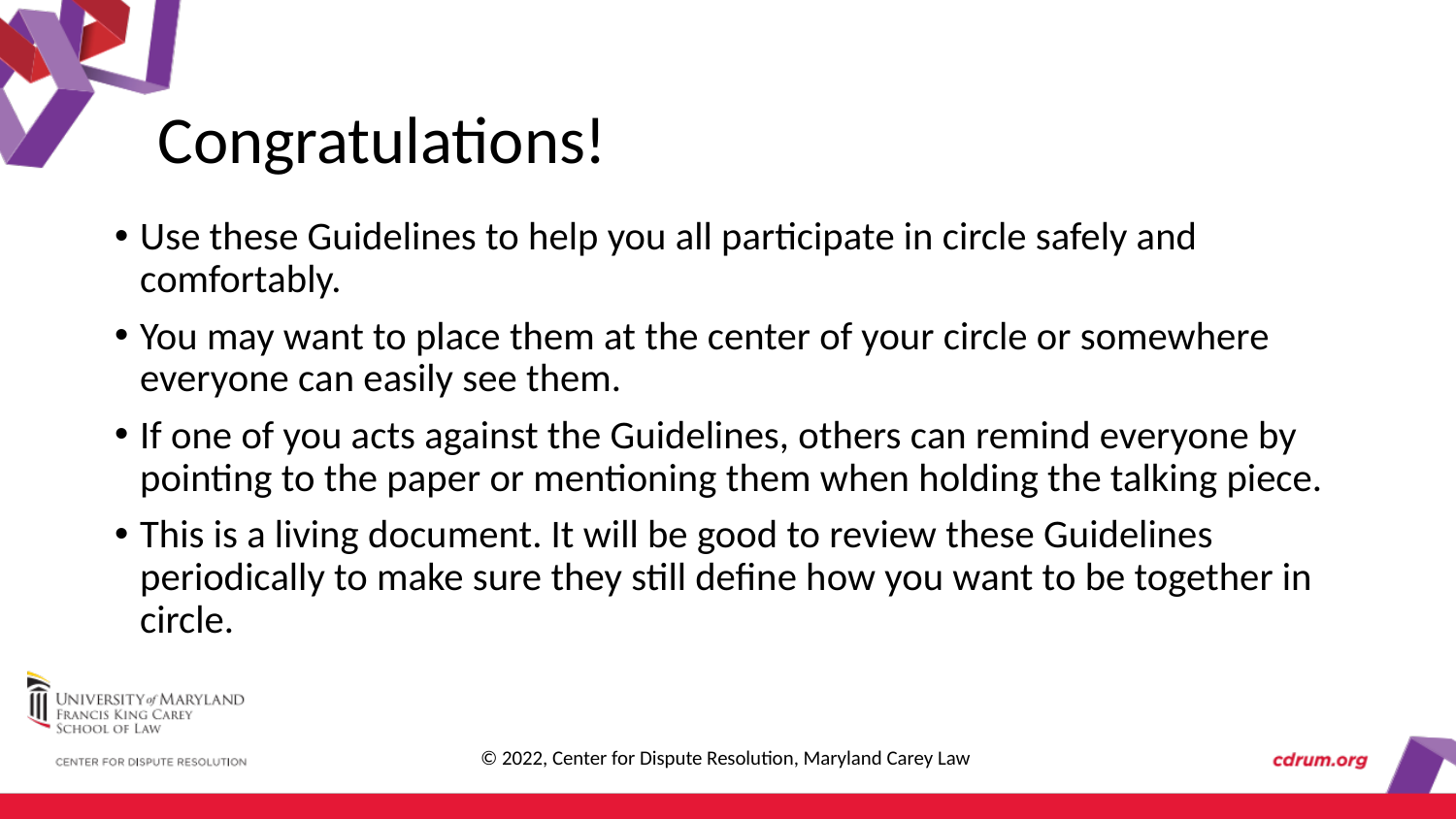

# Congratulations!
Use these Guidelines to help you all participate in circle safely and comfortably.
You may want to place them at the center of your circle or somewhere everyone can easily see them.
If one of you acts against the Guidelines, others can remind everyone by pointing to the paper or mentioning them when holding the talking piece.
This is a living document. It will be good to review these Guidelines periodically to make sure they still define how you want to be together in circle.
© 2022, Center for Dispute Resolution, Maryland Carey Law